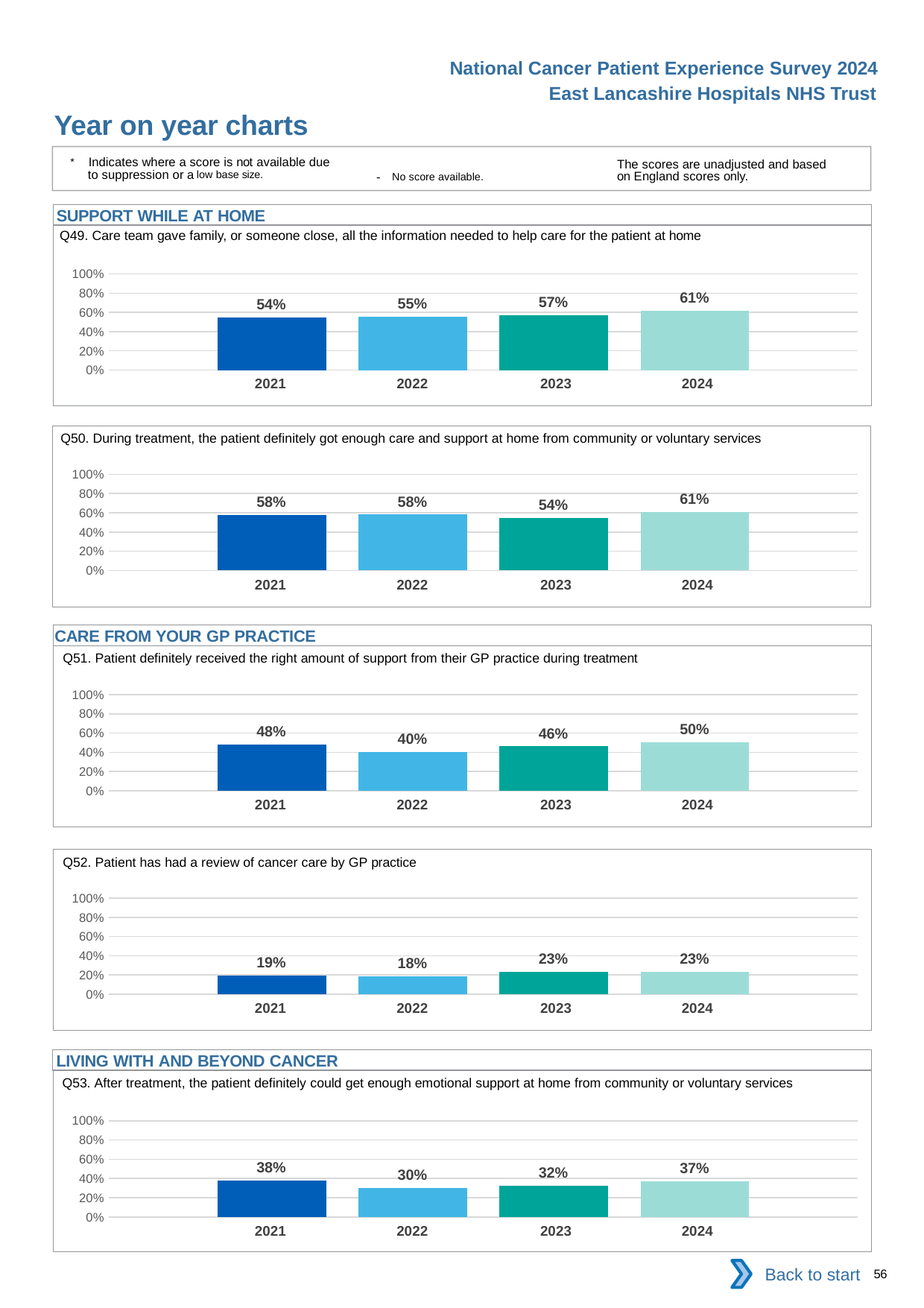

National Cancer Patient Experience Survey 2024
East Lancashire Hospitals NHS Trust
Year on year charts

*  Indicates where a score is not available due to suppression or a low base size.
The scores are unadjusted and based on England scores only.
- No score available.
SUPPORT WHILE AT HOME
Q49. Care team gave family, or someone close, all the information needed to help care for the patient at home

### Chart

| Category | 2021 | 2022 | 2023 | 2024 |
|---|---|---|---|---|
| Category 1 | 0.5433071 | 0.5518018 | 0.5702918 | 0.613941 |
| 2021 | 2022 | 2023 | 2024 |
| --- | --- | --- | --- |
Q50. During treatment, the patient definitely got enough care and support at home from community or voluntary services

### Chart

| Category | 2021 | 2022 | 2023 | 2024 |
|---|---|---|---|---|
| Category 1 | 0.5793103 | 0.5811209 | 0.5426621 | 0.6065574 |
| 2021 | 2022 | 2023 | 2024 |
| --- | --- | --- | --- |
CARE FROM YOUR GP PRACTICE
Q51. Patient definitely received the right amount of support from their GP practice during treatment

### Chart

| Category | 2021 | 2022 | 2023 | 2024 |
|---|---|---|---|---|
| Category 1 | 0.4795322 | 0.4047619 | 0.4604905 | 0.503125 |
| 2021 | 2022 | 2023 | 2024 |
| --- | --- | --- | --- |
Q52. Patient has had a review of cancer care by GP practice

### Chart

| Category | 2021 | 2022 | 2023 | 2024 |
|---|---|---|---|---|
| Category 1 | 0.1927481 | 0.1848185 | 0.2324324 | 0.2337398 |
| 2021 | 2022 | 2023 | 2024 |
| --- | --- | --- | --- |
LIVING WITH AND BEYOND CANCER
Q53. After treatment, the patient definitely could get enough emotional support at home from community or voluntary services

### Chart

| Category | 2021 | 2022 | 2023 | 2024 |
|---|---|---|---|---|
| Category 1 | 0.3769231 | 0.3014706 | 0.32 | 0.3669725 |
| 2021 | 2022 | 2023 | 2024 |
| --- | --- | --- | --- |
Back to start

56